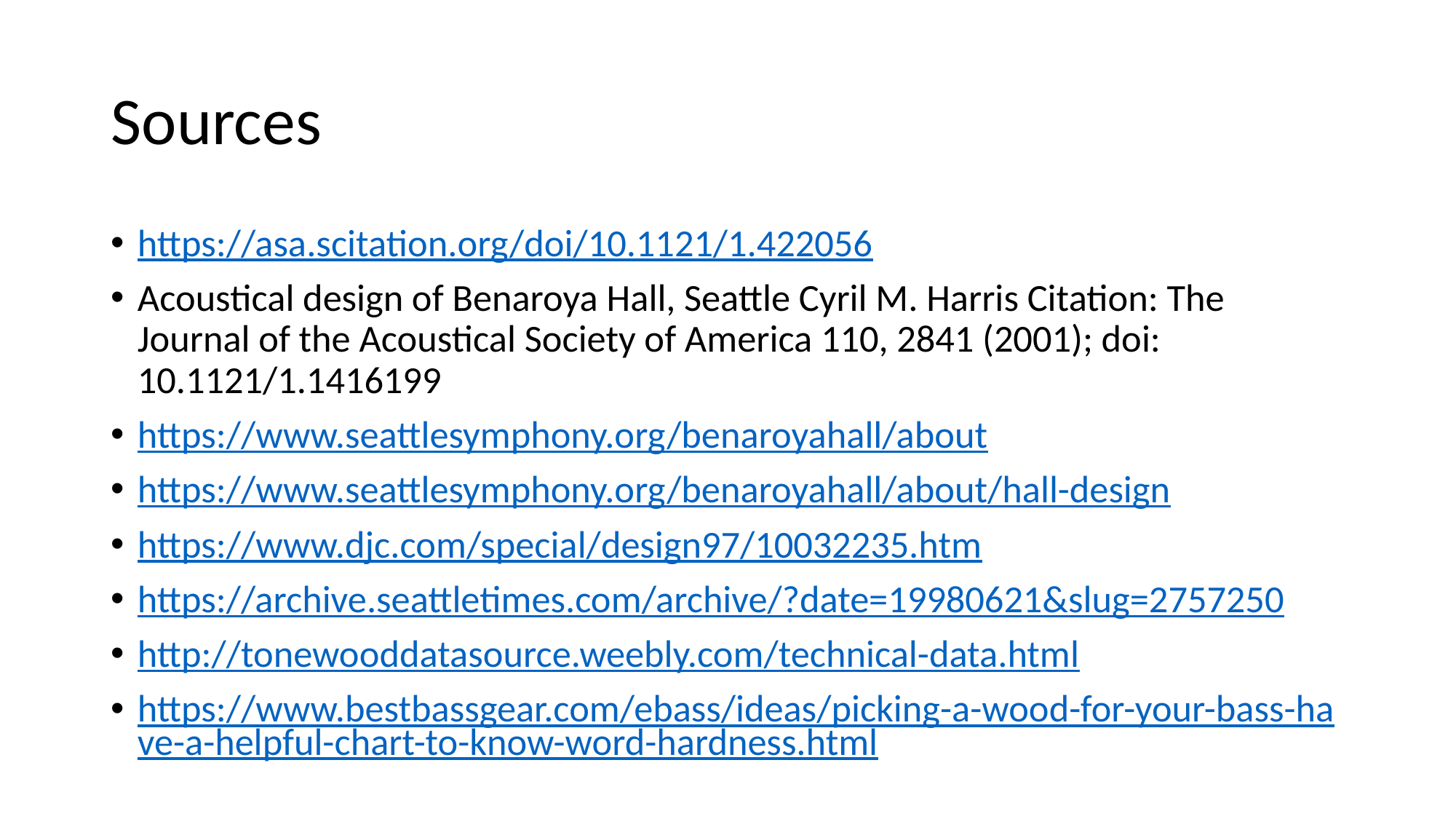

# Sources
https://asa.scitation.org/doi/10.1121/1.422056
Acoustical design of Benaroya Hall, Seattle Cyril M. Harris Citation: The Journal of the Acoustical Society of America 110, 2841 (2001); doi: 10.1121/1.1416199
https://www.seattlesymphony.org/benaroyahall/about
https://www.seattlesymphony.org/benaroyahall/about/hall-design
https://www.djc.com/special/design97/10032235.htm
https://archive.seattletimes.com/archive/?date=19980621&slug=2757250
http://tonewooddatasource.weebly.com/technical-data.html
https://www.bestbassgear.com/ebass/ideas/picking-a-wood-for-your-bass-have-a-helpful-chart-to-know-word-hardness.html